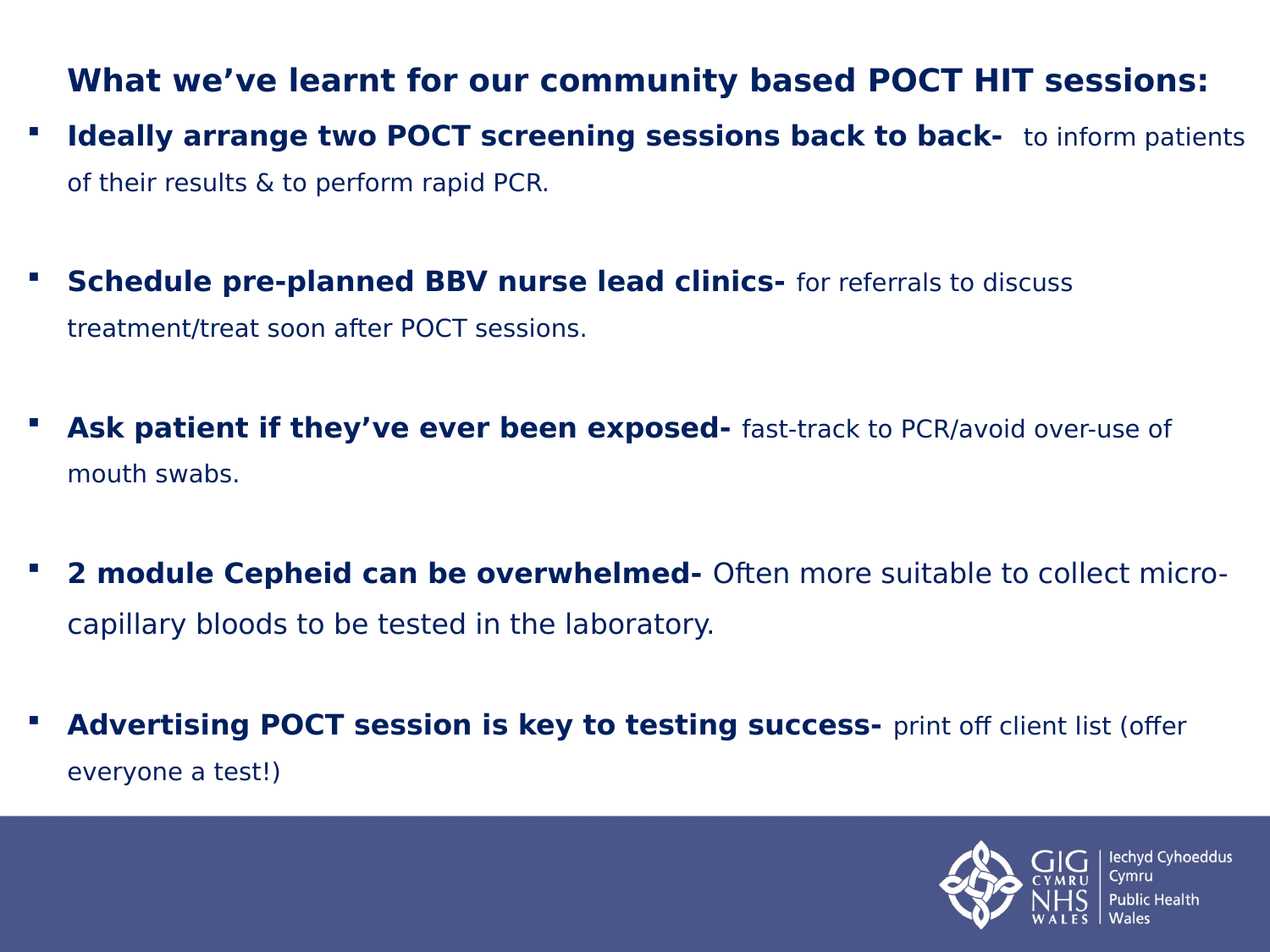

What we’ve learnt for our community based POCT HIT sessions:

Ideally arrange two POCT screening sessions back to back-  to inform patients of their results & to perform rapid PCR.

Schedule pre-planned BBV nurse lead clinics- for referrals to discuss treatment/treat soon after POCT sessions.

Ask patient if they’ve ever been exposed- fast-track to PCR/avoid over-use of mouth swabs.

2 module Cepheid can be overwhelmed- Often more suitable to collect micro-capillary bloods to be tested in the laboratory.
Advertising POCT session is key to testing success- print off client list (offer everyone a test!)